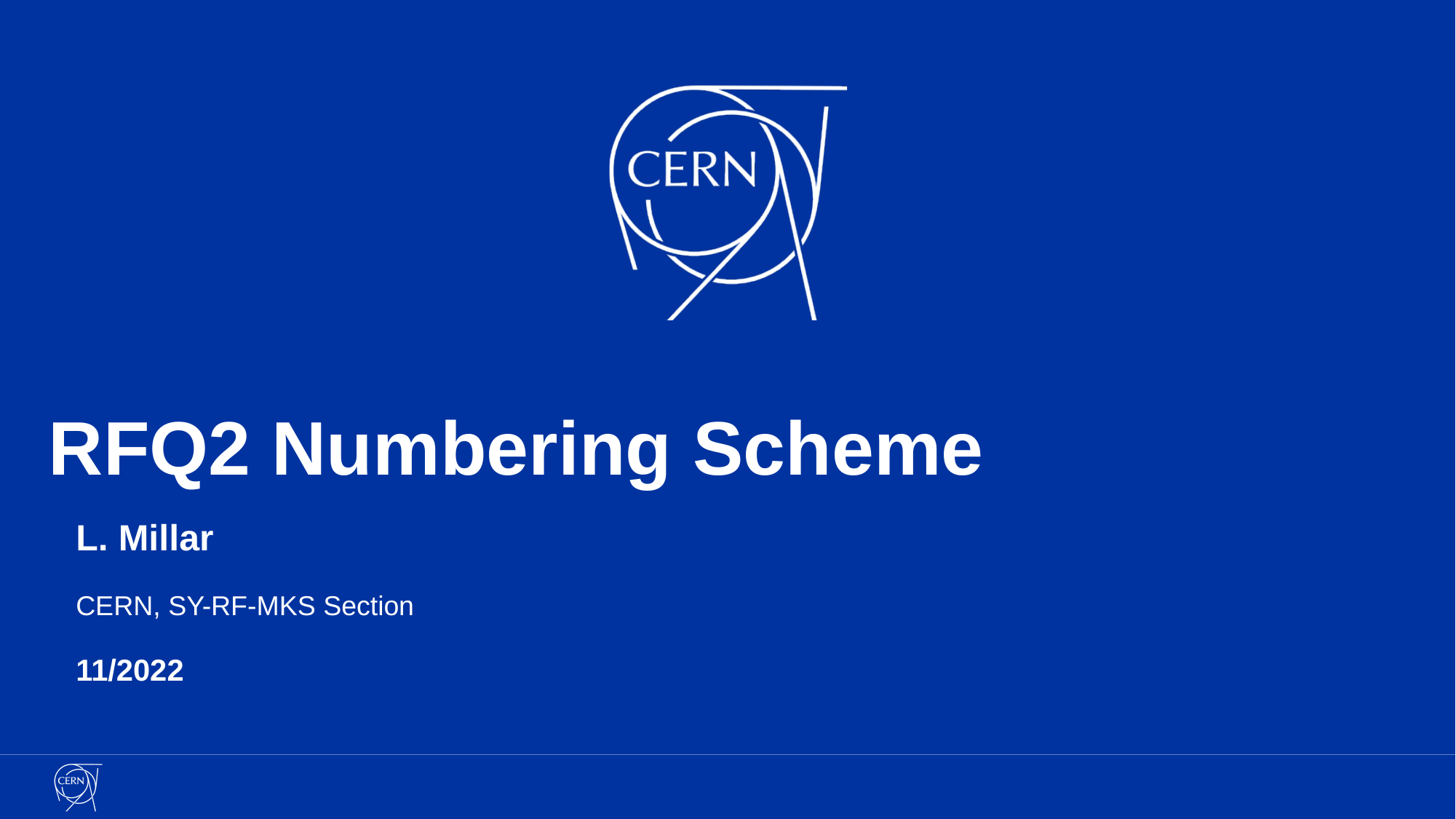

# RFQ2 Numbering Scheme
L. Millar
CERN, SY-RF-MKS Section
11/2022